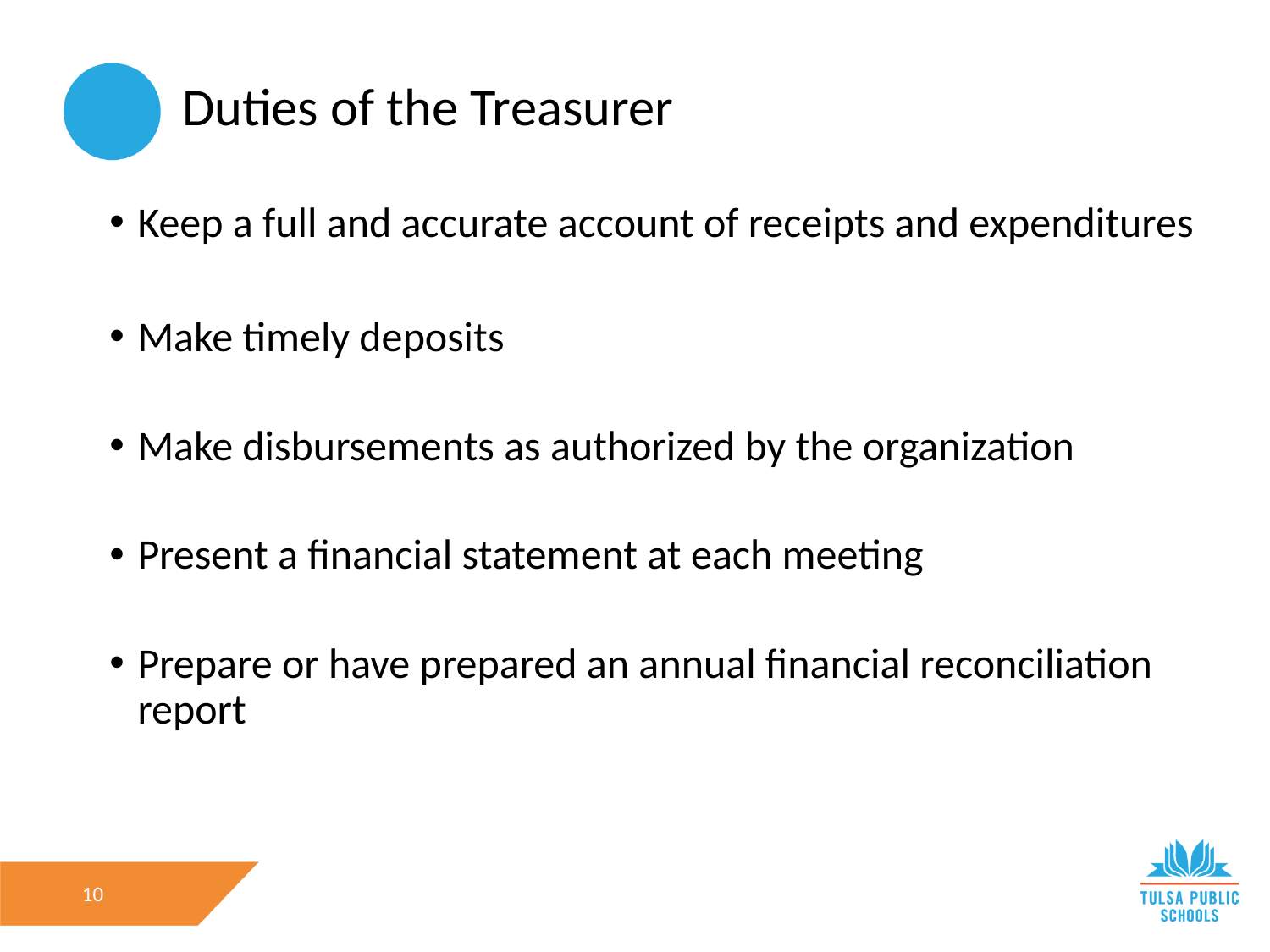

# Duties of the Treasurer
Keep a full and accurate account of receipts and expenditures
Make timely deposits
Make disbursements as authorized by the organization
Present a financial statement at each meeting
Prepare or have prepared an annual financial reconciliation report